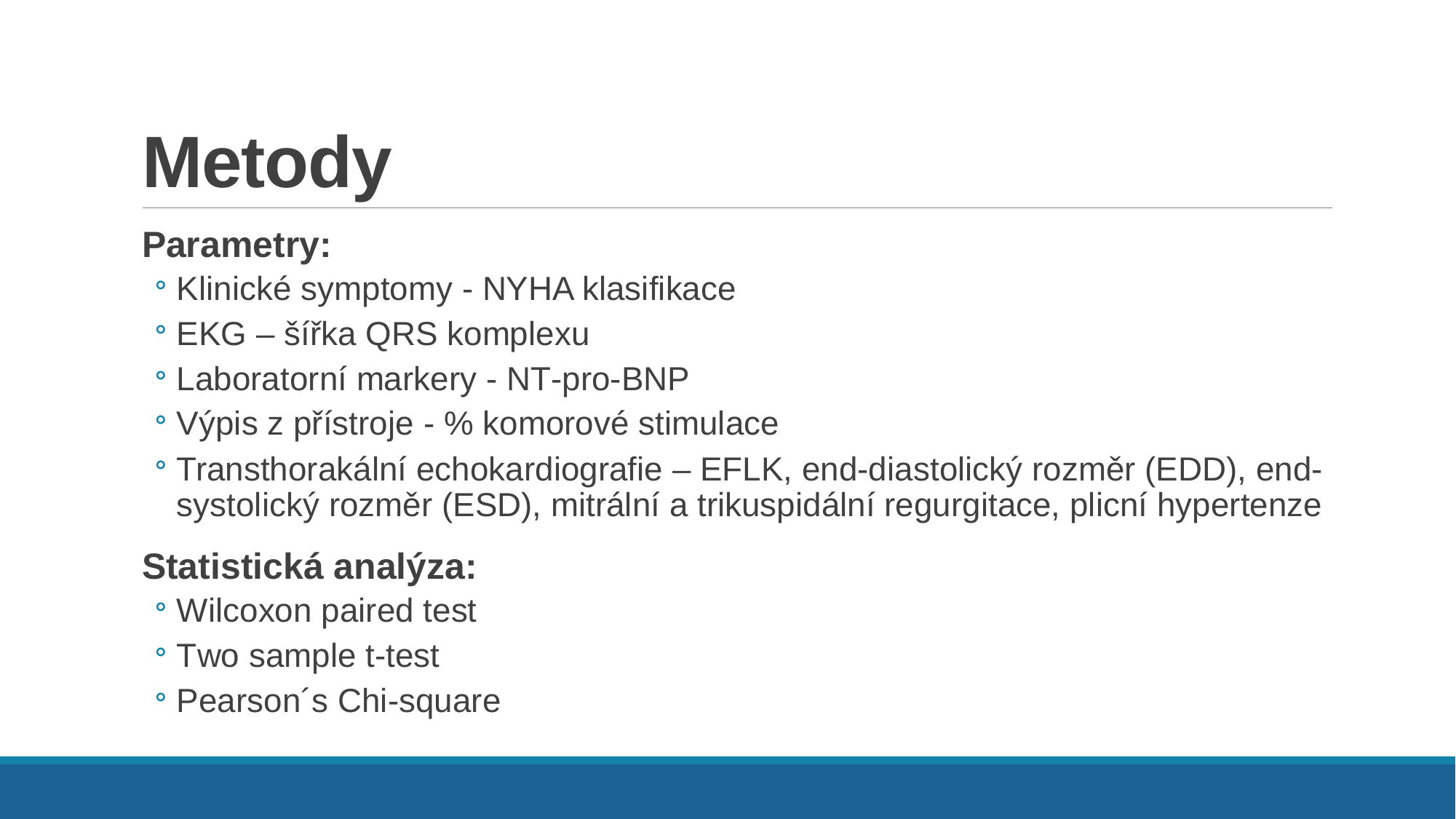

# Metody
Parametry:
Klinické symptomy - NYHA klasifikace
EKG – šířka QRS komplexu
Laboratorní markery - NT-pro-BNP
Výpis z přístroje - % komorové stimulace
Transthorakální echokardiografie – EFLK, end-diastolický rozměr (EDD), end-systolický rozměr (ESD), mitrální a trikuspidální regurgitace, plicní hypertenze
Statistická analýza:
Wilcoxon paired test
Two sample t-test
Pearson´s Chi-square